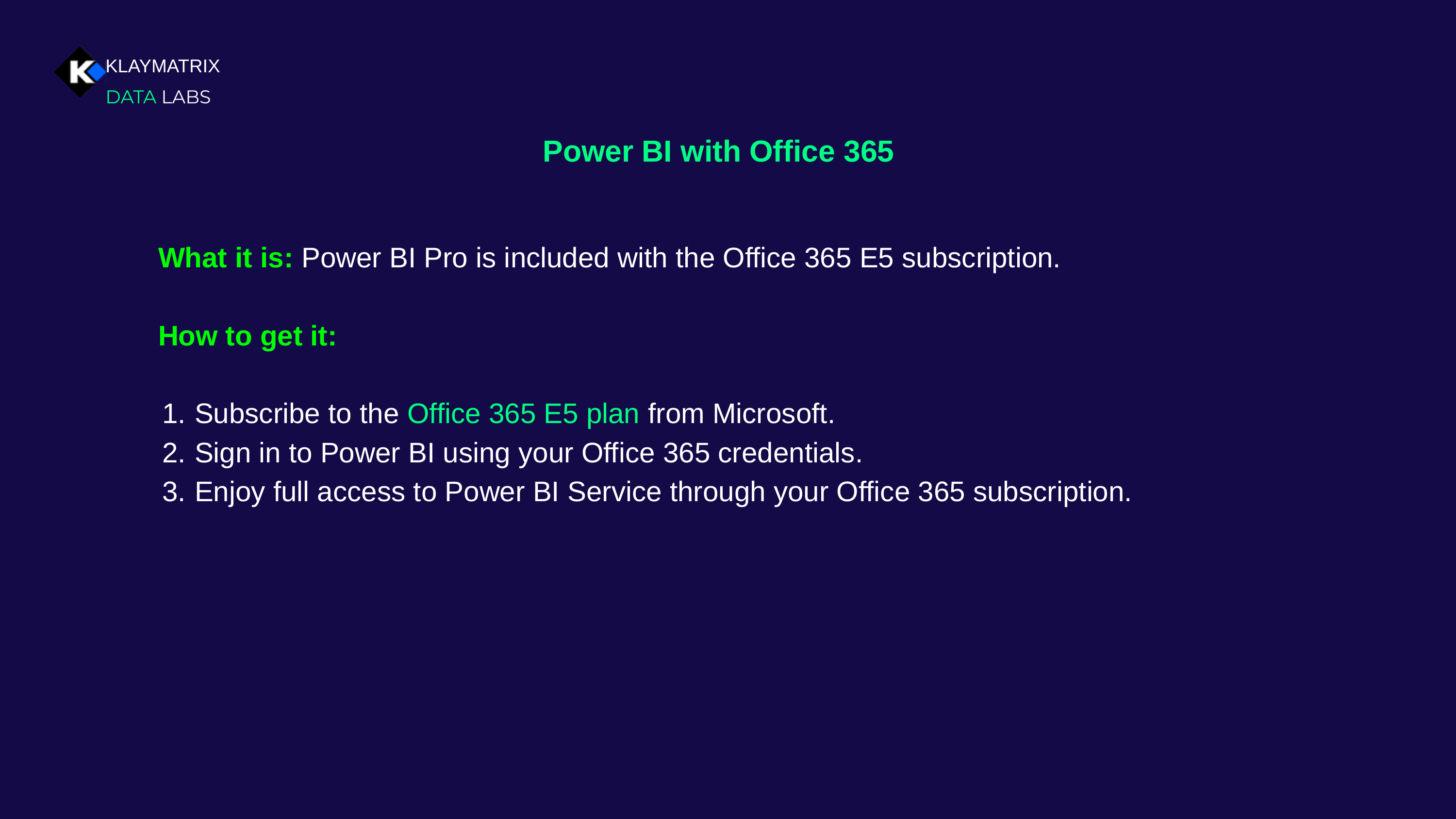

KLAYMATRIX DATA LABS
Power BI with Office 365
What it is: Power BI Pro is included with the Office 365 E5 subscription.

How to get it:

Subscribe to the Office 365 E5 plan from Microsoft.
Sign in to Power BI using your Office 365 credentials.
Enjoy full access to Power BI Service through your Office 365 subscription.